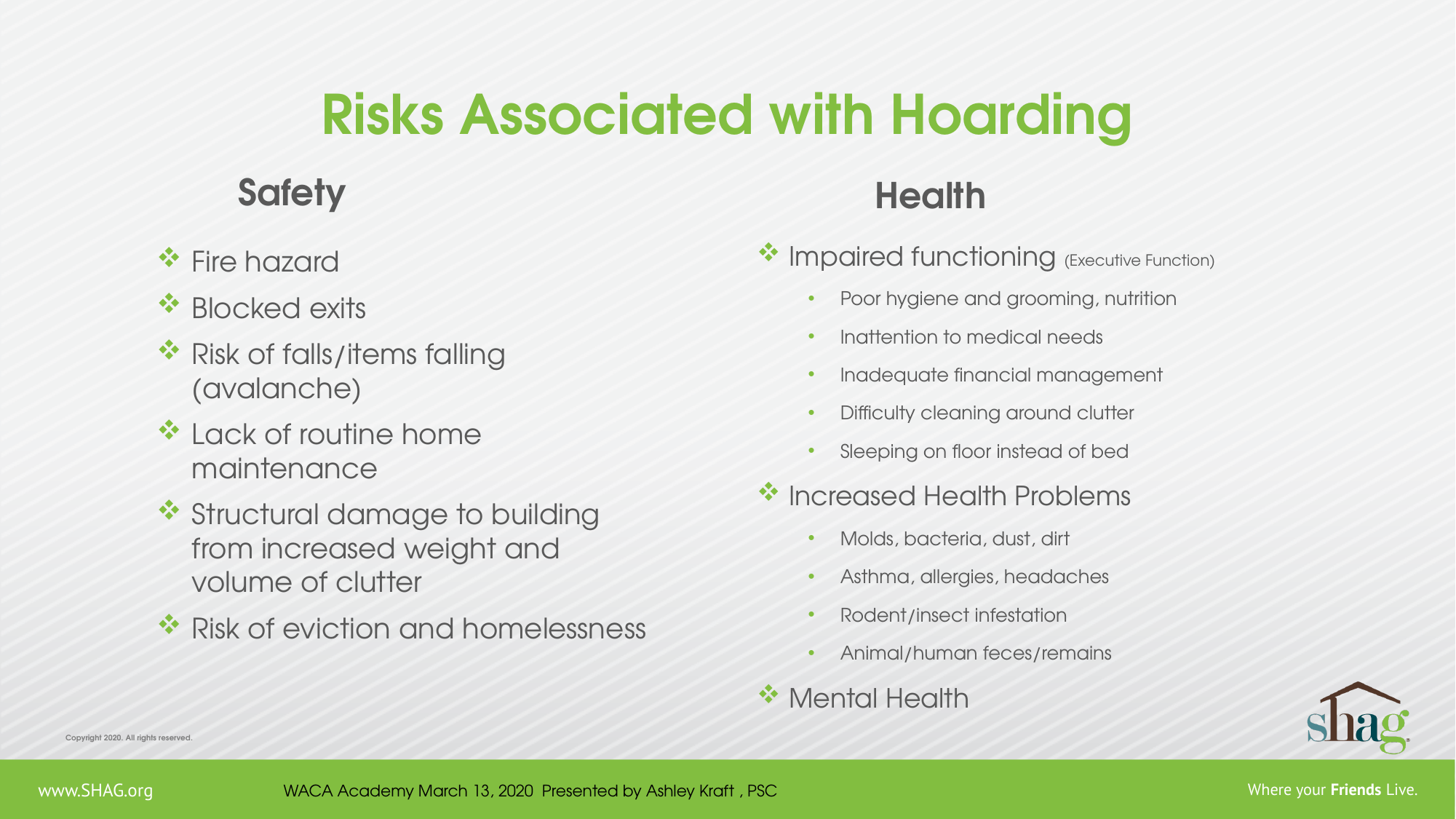

# Risks Associated with Hoarding
Health
Safety
Impaired functioning (Executive Function)
Poor hygiene and grooming, nutrition
Inattention to medical needs
Inadequate financial management
Difficulty cleaning around clutter
Sleeping on floor instead of bed
Increased Health Problems
Molds, bacteria, dust, dirt
Asthma, allergies, headaches
Rodent/insect infestation
Animal/human feces/remains
Mental Health

Fire hazard
Blocked exits
Risk of falls/items falling (avalanche)
Lack of routine home maintenance
Structural damage to building from increased weight and volume of clutter
Risk of eviction and homelessness